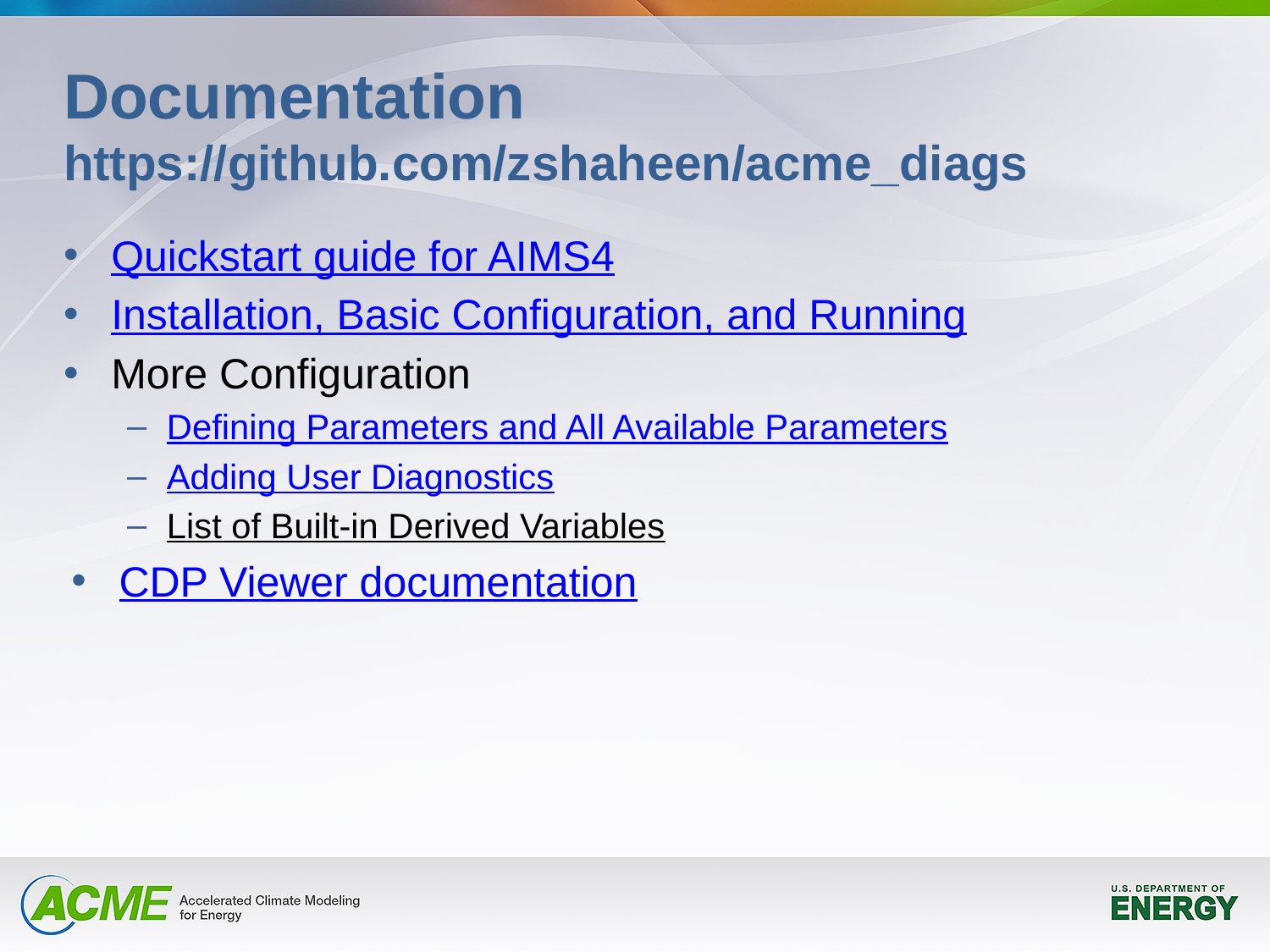

# Documentation https://github.com/zshaheen/acme_diags
Quickstart guide for AIMS4
Installation, Basic Configuration, and Running
More Configuration
Defining Parameters and All Available Parameters
Adding User Diagnostics
List of Built-in Derived Variables
CDP Viewer documentation